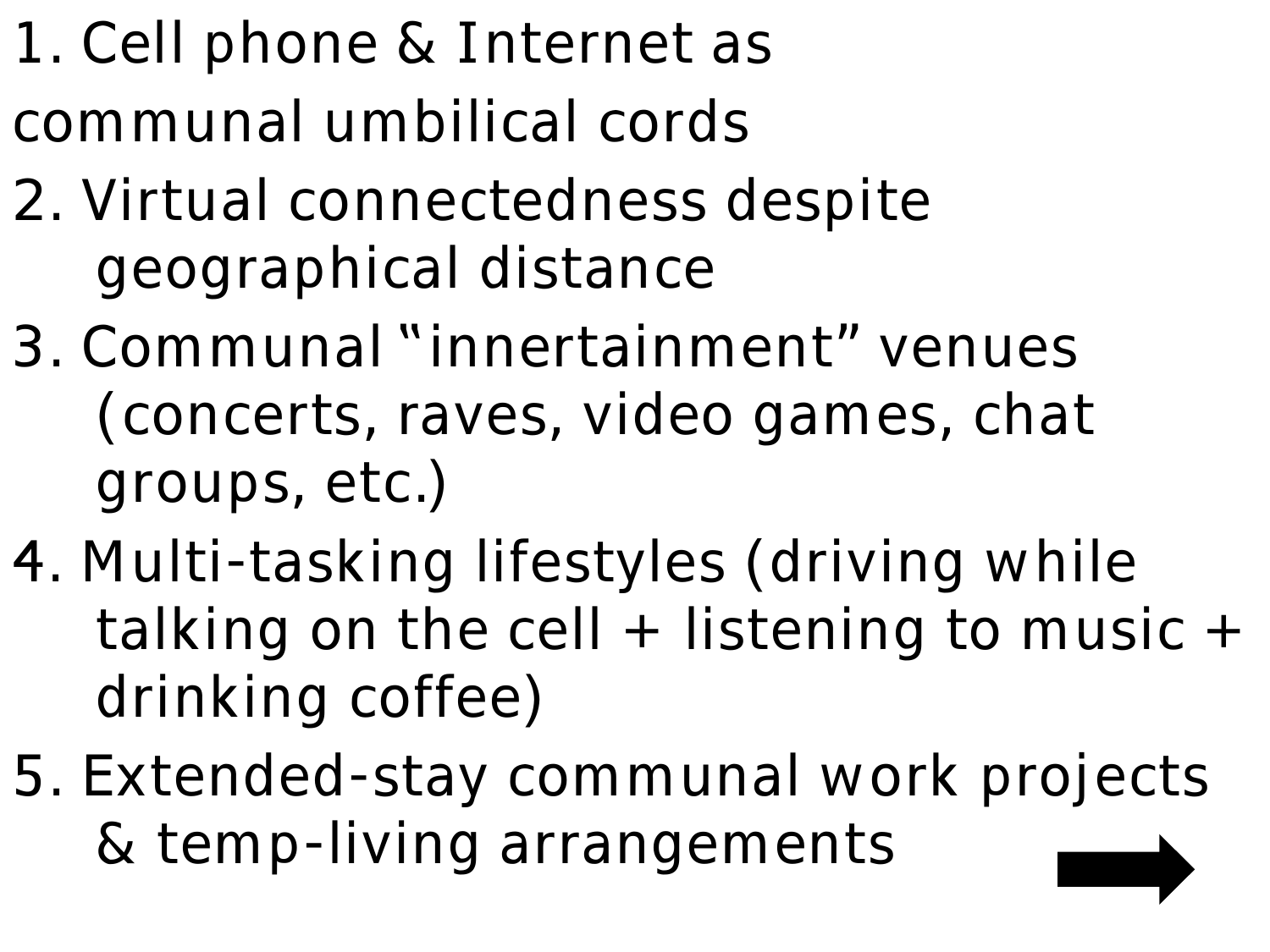

1. Cell phone & Internet as
communal umbilical cords
2. Virtual connectedness despite geographical distance
3. Communal “innertainment” venues (concerts, raves, video games, chat groups, etc.)
4. Multi-tasking lifestyles (driving while talking on the cell + listening to music + drinking coffee)
5. Extended-stay communal work projects & temp-living arrangements